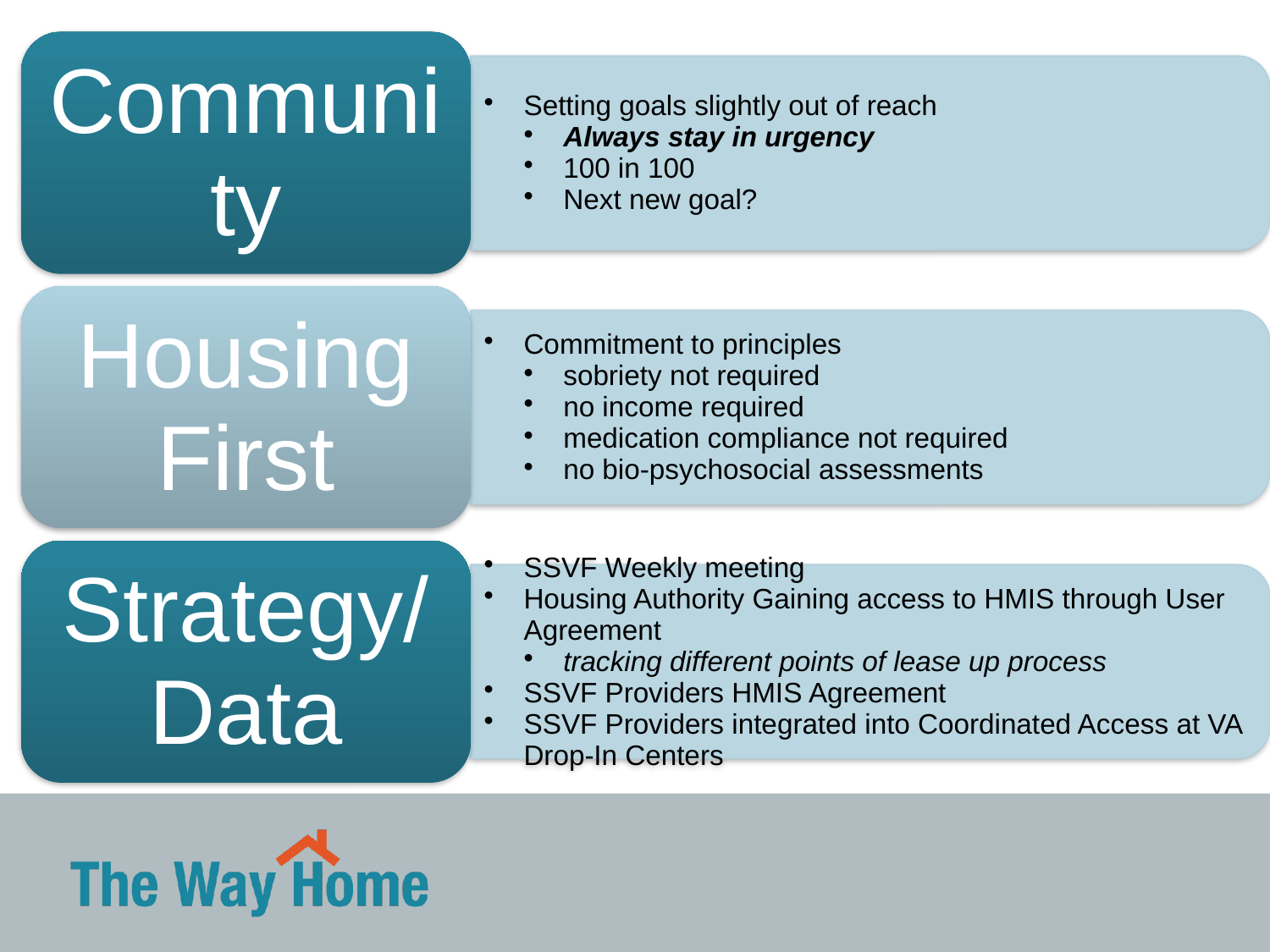

Community
Setting goals slightly out of reach
Housing First
Commitment to principles
100 in 100
Next new goal?
Always stay in urgency
sobriety not required
no bio-psychosocial assessments
medication compliance not required
no income required
Strategy/Data
SSVF Weekly meeting
tracking different points of lease up process
SSVF Providers HMIS Agreement
SSVF Providers integrated into Coordinated Access at VA Drop-In Centers
Housing Authority Gaining access to HMIS through User Agreement